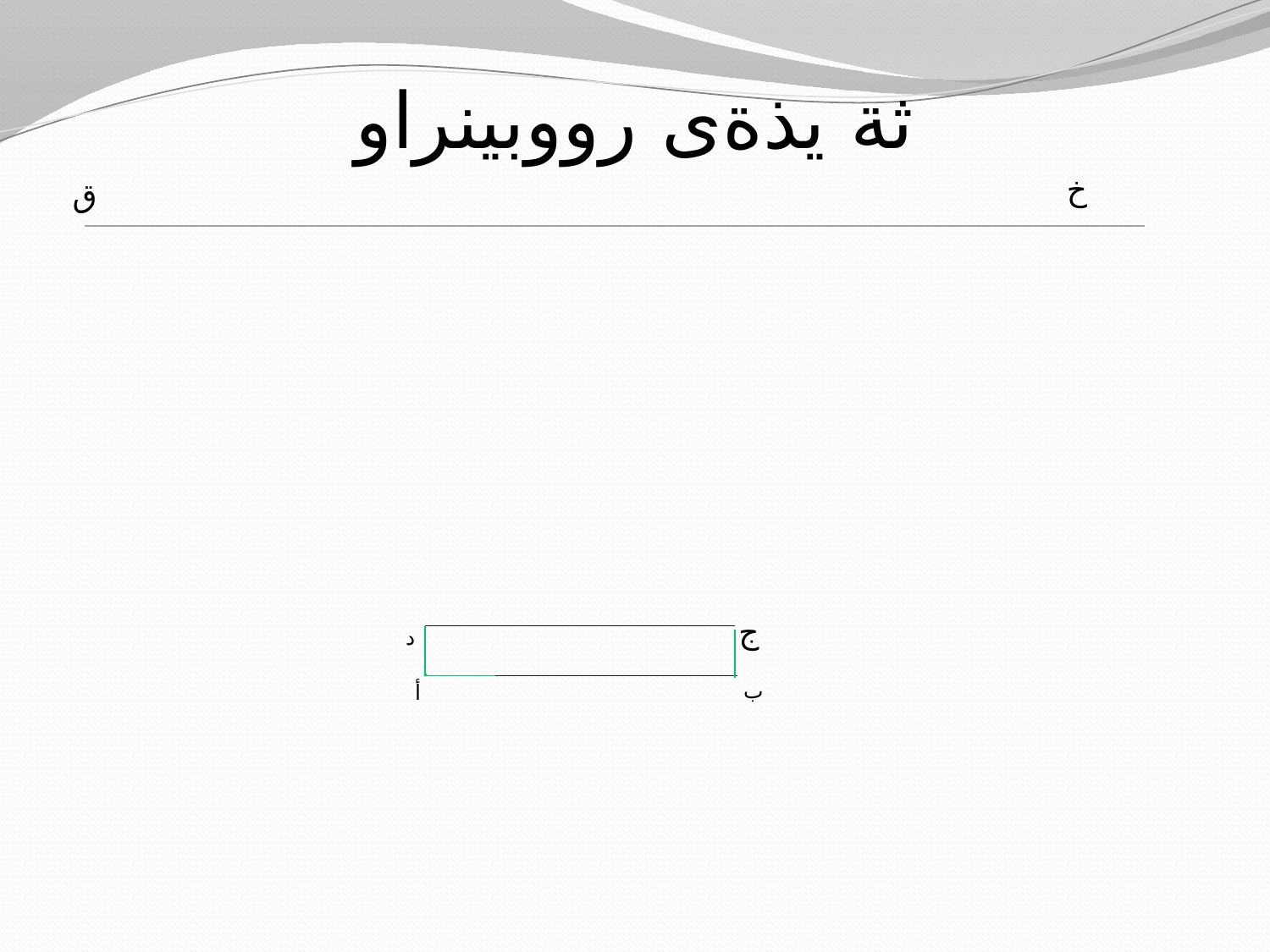

ثة يذةى رووبينراو
خ
ق
د
ج
أ
ب